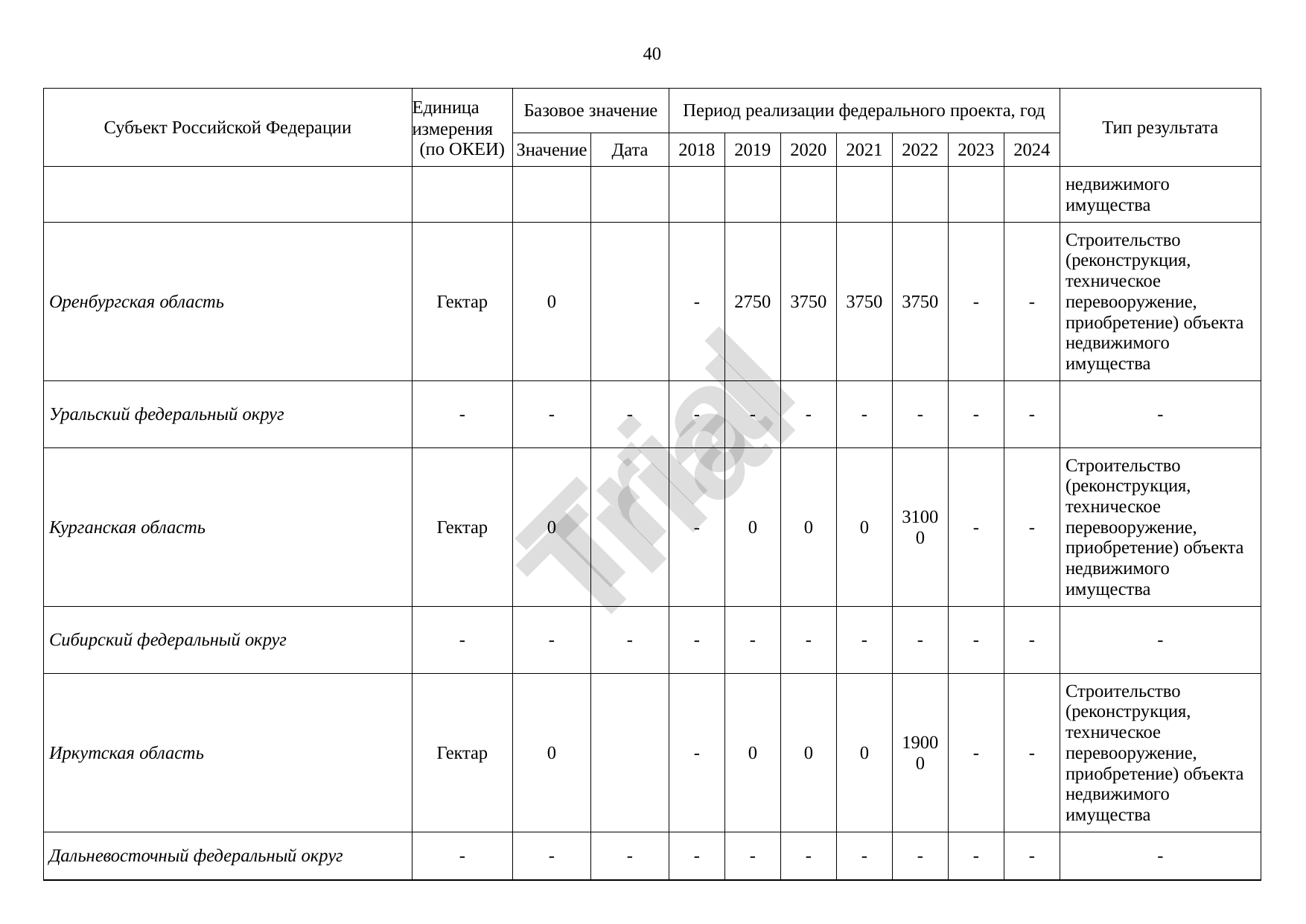

40
Субъект Российской Федерации
Единица измерения
(по ОКЕИ)
Базовое значение
Период реализации федерального проекта, год
Тип результата
Значение
Дата
2018
2019
2020
2021
2022
2023
2024

недвижимого имущества

Оренбургская область
Гектар
0

-
2750
3750
3750
3750
-
-
Строительство (реконструкция, техническое перевооружение, приобретение) объекта недвижимого имущества

Уральский федеральный округ
-
-
-
-
-
-
-
-
-
-
-
Trial

Курганская область
Гектар
0

-
0
0
0
31000
-
-
Строительство (реконструкция, техническое перевооружение, приобретение) объекта недвижимого имущества

Сибирский федеральный округ
-
-
-
-
-
-
-
-
-
-
-

Иркутская область
Гектар
0

-
0
0
0
19000
-
-
Строительство (реконструкция, техническое перевооружение, приобретение) объекта недвижимого имущества

Дальневосточный федеральный округ
-
-
-
-
-
-
-
-
-
-
-